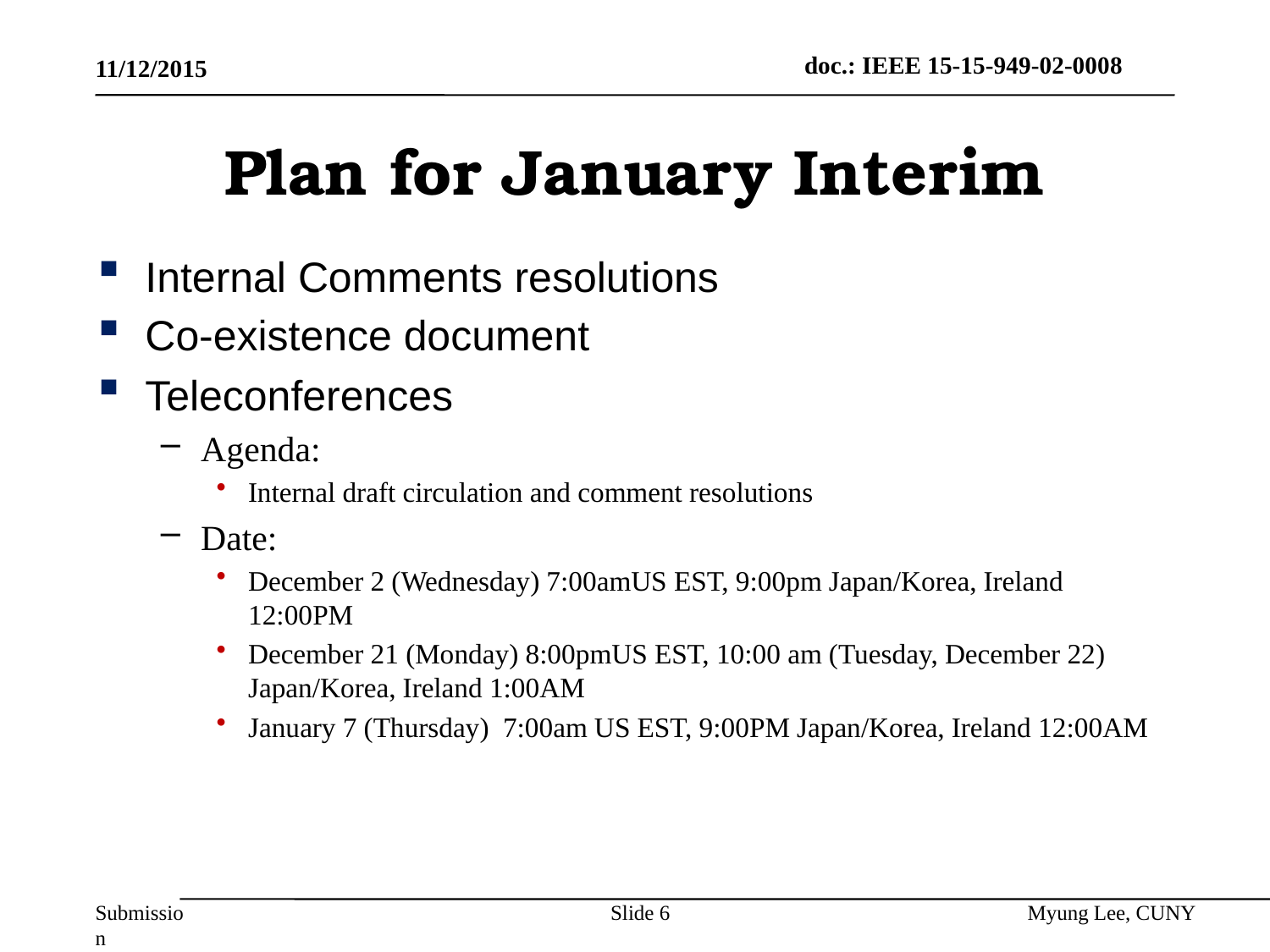

11/12/2015
# Plan for January Interim
Internal Comments resolutions
Co-existence document
Teleconferences
Agenda:
Internal draft circulation and comment resolutions
Date:
December 2 (Wednesday) 7:00amUS EST, 9:00pm Japan/Korea, Ireland 12:00PM
December 21 (Monday) 8:00pmUS EST, 10:00 am (Tuesday, December 22) Japan/Korea, Ireland 1:00AM
January 7 (Thursday)  7:00am US EST, 9:00PM Japan/Korea, Ireland 12:00AM

Slide 6
Myung Lee, CUNY